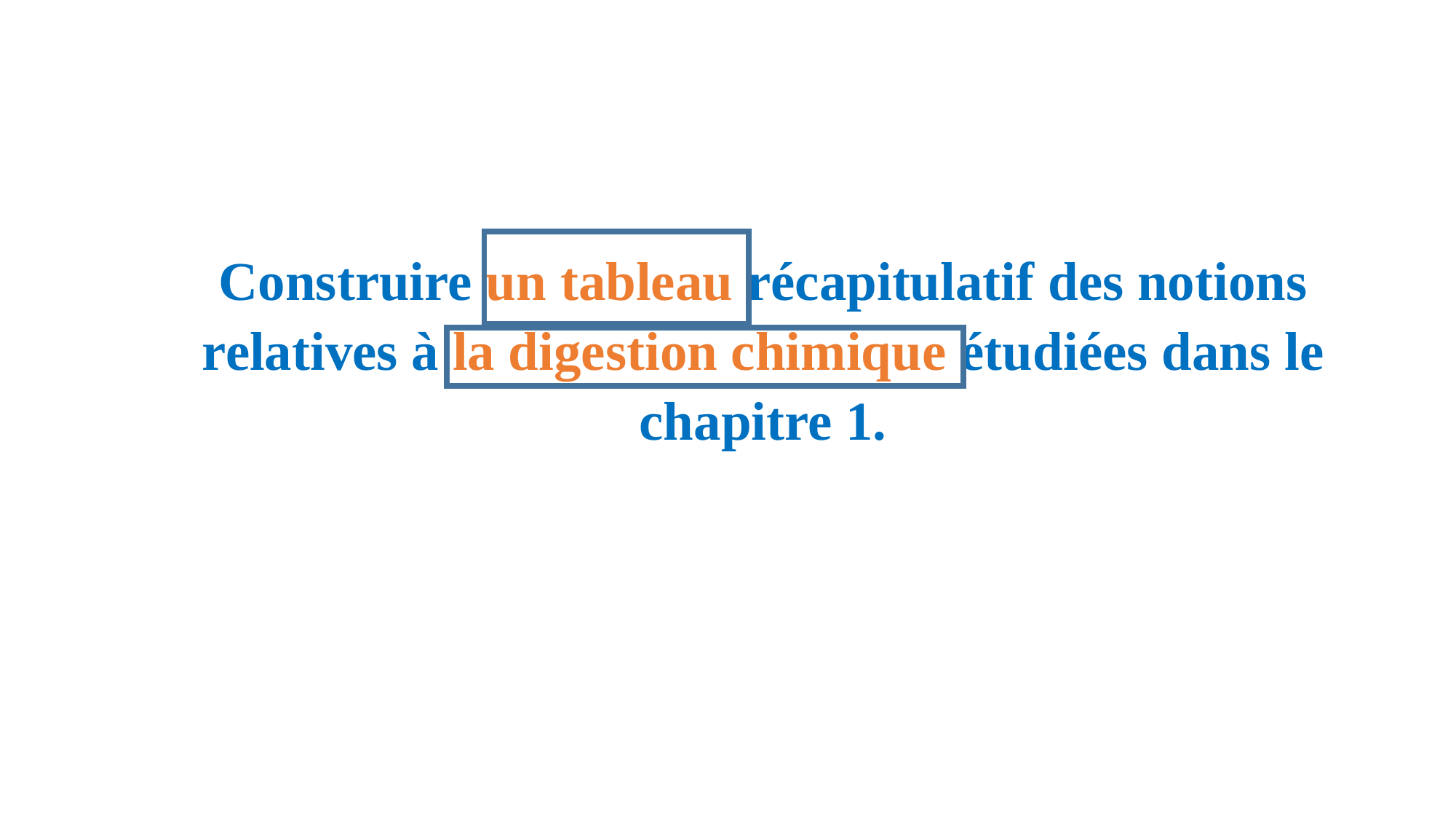

Construire un tableau récapitulatif des notions relatives à la digestion chimique étudiées dans le chapitre 1.